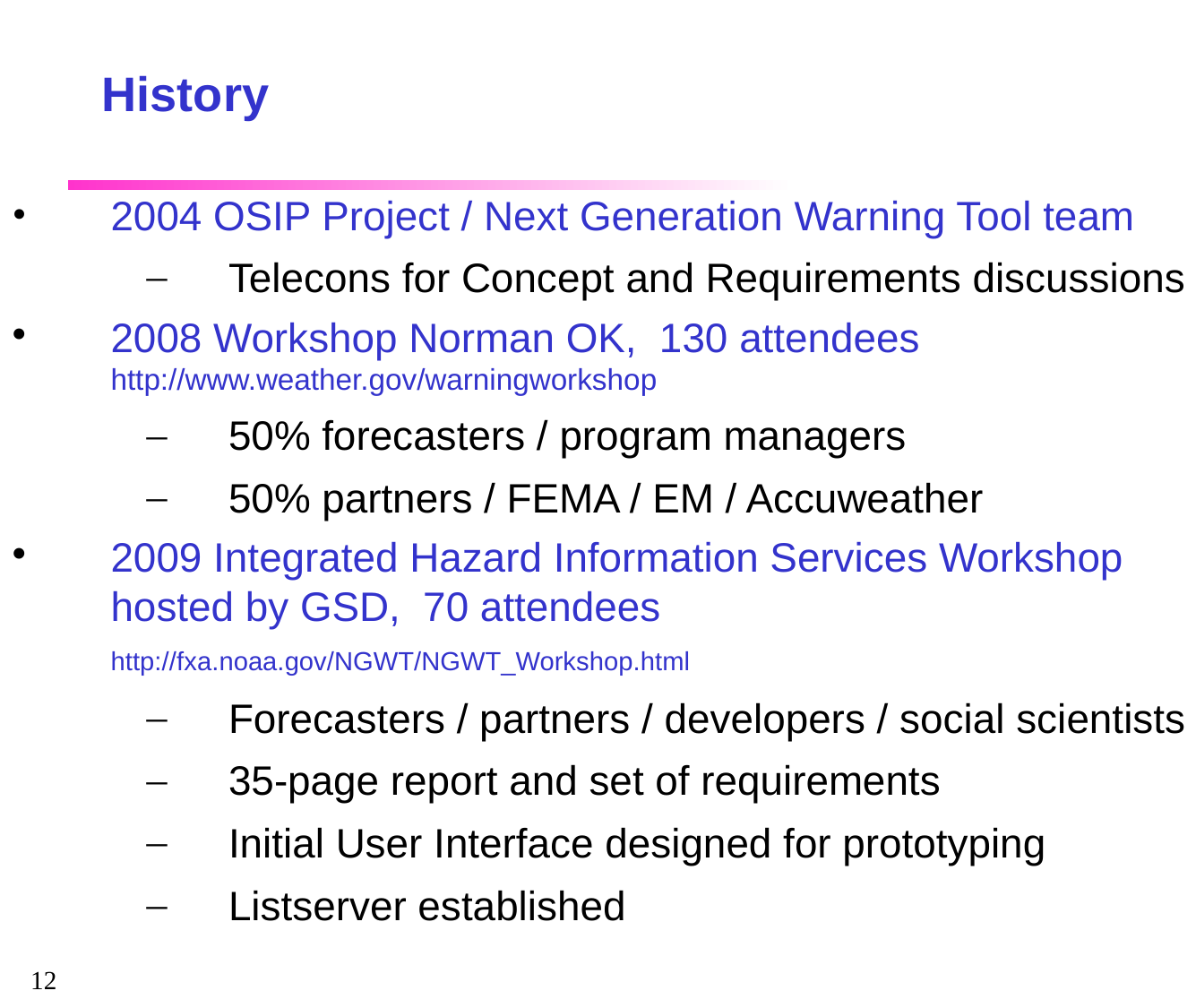

History
2004 OSIP Project / Next Generation Warning Tool team
Telecons for Concept and Requirements discussions
2008 Workshop Norman OK,  130 attendees http://www.weather.gov/warningworkshop
50% forecasters / program managers
50% partners / FEMA / EM / Accuweather
2009 Integrated Hazard Information Services Workshop hosted by GSD,  70 attendees http://fxa.noaa.gov/NGWT/NGWT_Workshop.html
Forecasters / partners / developers / social scientists
35-page report and set of requirements
Initial User Interface designed for prototyping
Listserver established
12
2004 OSIP Project / Next Generation Warning Tool team
Telecons for Concept and Requirements discussions
2008 Workshop Norman OK,  130 attendees http://www.weather.gov/warningworkshop
50% forecasters / program managers
50% partners / FEMA / EM / Accuweather
2009 Integrated Hazard Information Services Workshop hosted by GSD,  70 attendees http://fxa.noaa.gov/NGWT/NGWT_Workshop.html
Forecasters / partners / developers / social scientists
35-page report and set of requirements
Initial User Interface designed for prototyping
Listserver established